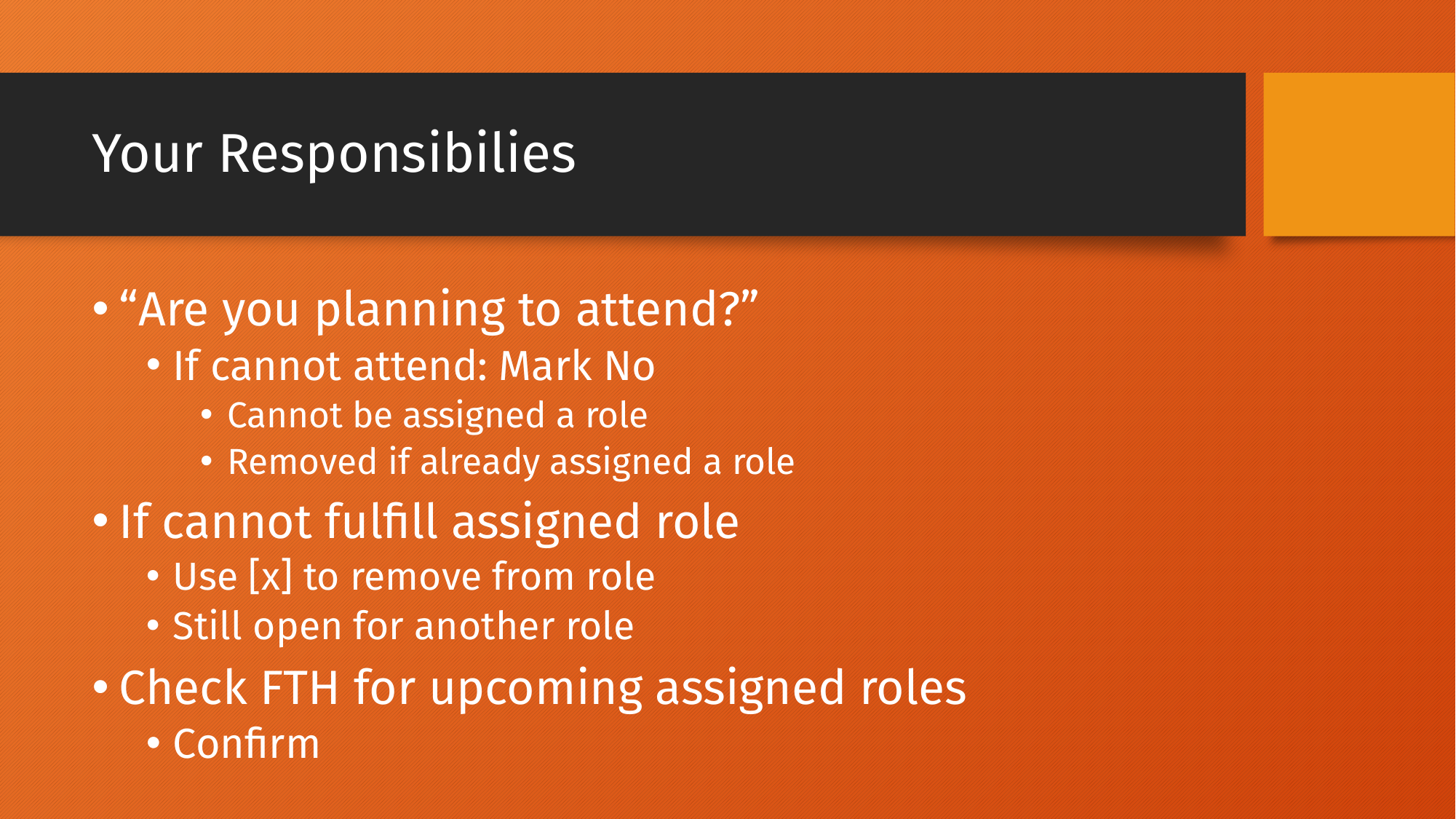

# Your Responsibilies
“Are you planning to attend?”
If cannot attend: Mark No
Cannot be assigned a role
Removed if already assigned a role
If cannot fulfill assigned role
Use [x] to remove from role
Still open for another role
Check FTH for upcoming assigned roles
Confirm